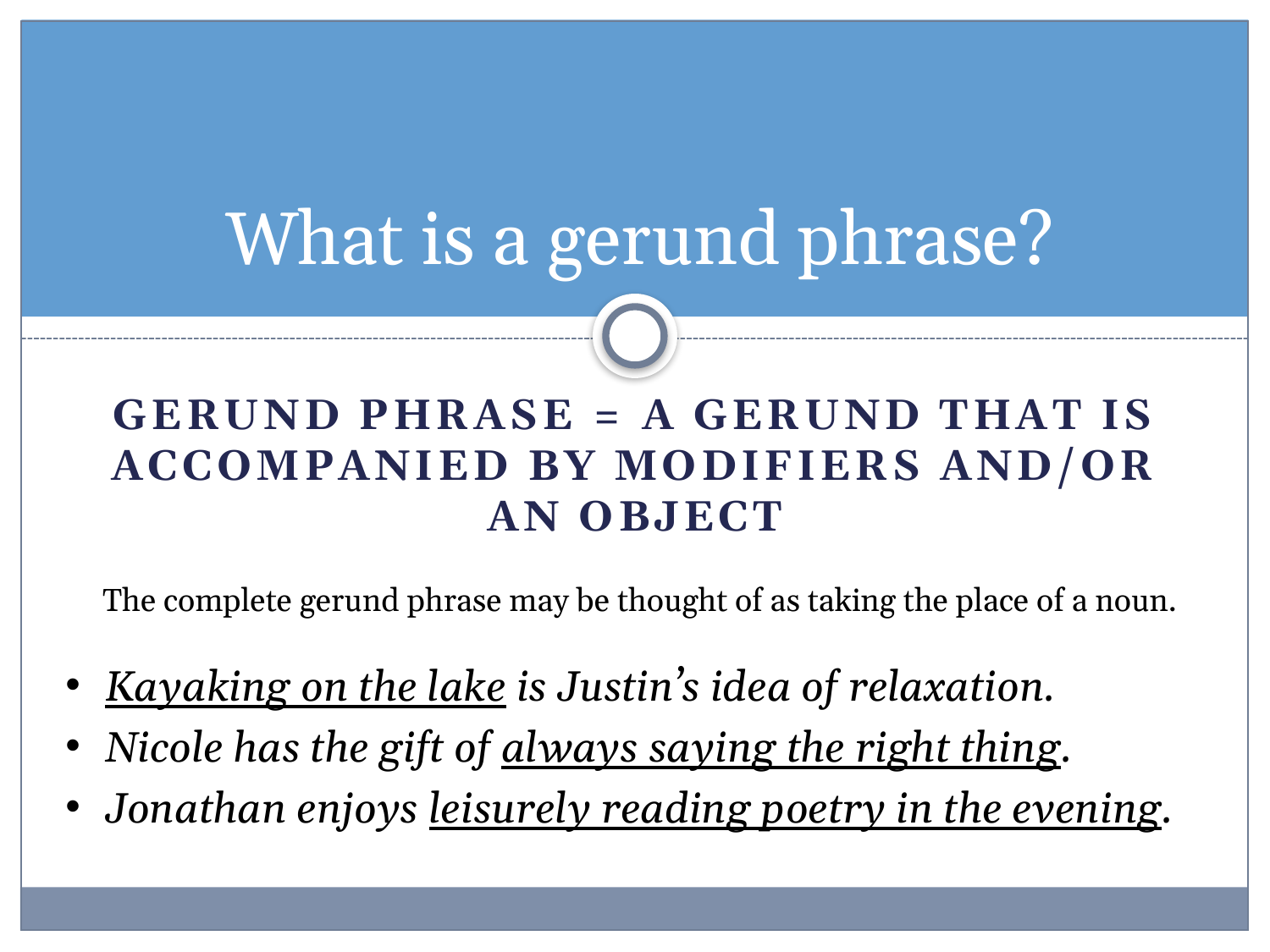

# What is a gerund phrase?
GERUND PHRASE = a gerund that is accompanied by modifiers and/or an object
The complete gerund phrase may be thought of as taking the place of a noun.

Kayaking on the lake is Justin’s idea of relaxation.
Nicole has the gift of always saying the right thing.
Jonathan enjoys leisurely reading poetry in the evening.